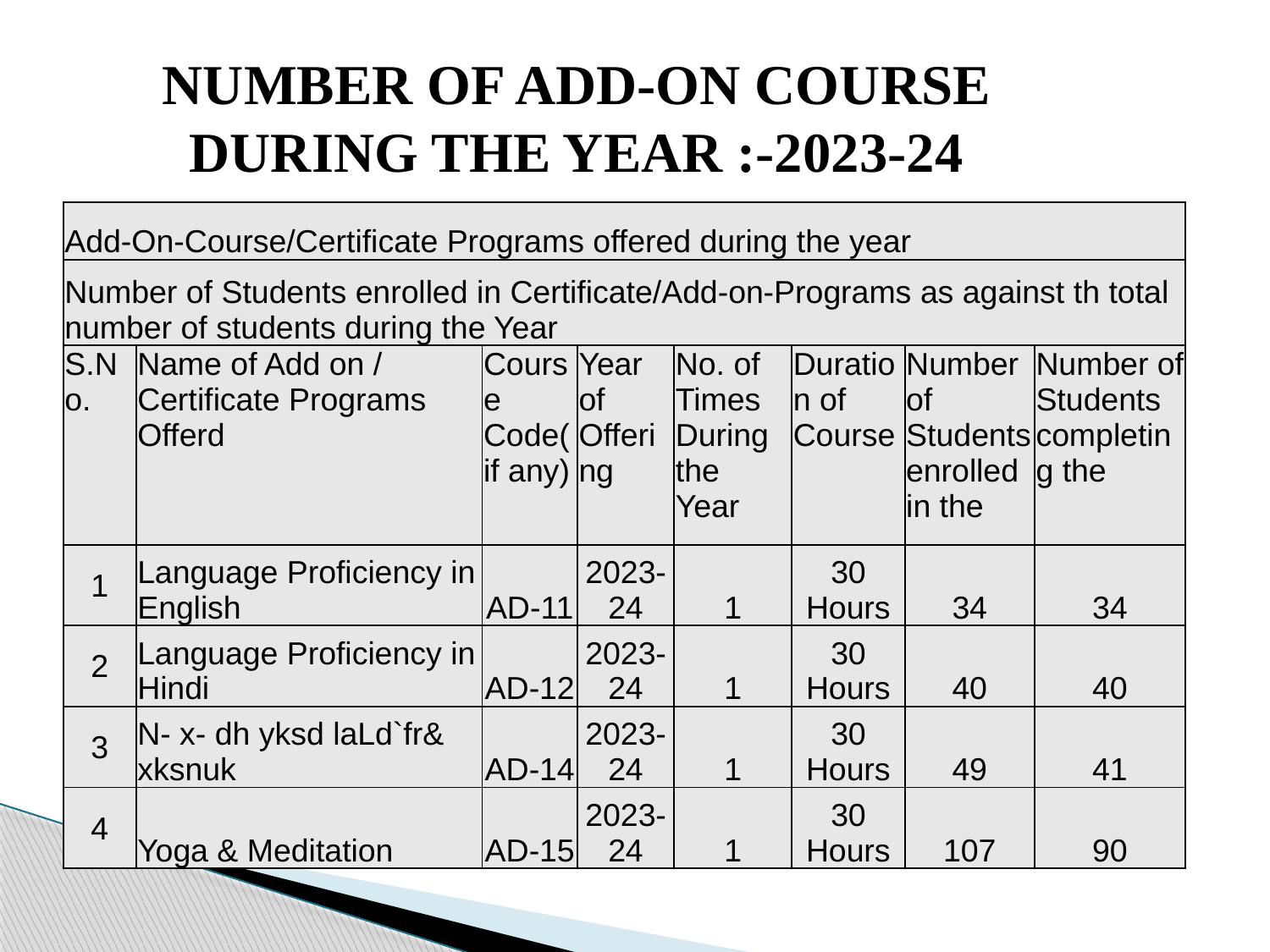

NUMBER OF ADD-ON COURSE DURING THE YEAR :-2023-24
| Add-On-Course/Certificate Programs offered during the year |  |  |  |  |  |  |  |
| --- | --- | --- | --- | --- | --- | --- | --- |
| Number of Students enrolled in Certificate/Add-on-Programs as against th total number of students during the Year |  |  |  |  |  |  |  |
| S.No. | Name of Add on / Certificate Programs Offerd | Course Code(if any) | Year of Offering | No. of Times During the Year | Duration of Course | Number of Students enrolled in the | Number of Students completing the |
| 1 | Language Proficiency in English | AD-11 | 2023-24 | 1 | 30 Hours | 34 | 34 |
| 2 | Language Proficiency in Hindi | AD-12 | 2023-24 | 1 | 30 Hours | 40 | 40 |
| 3 | N- x- dh yksd laLd`fr& xksnuk | AD-14 | 2023-24 | 1 | 30 Hours | 49 | 41 |
| 4 | Yoga & Meditation | AD-15 | 2023-24 | 1 | 30 Hours | 107 | 90 |